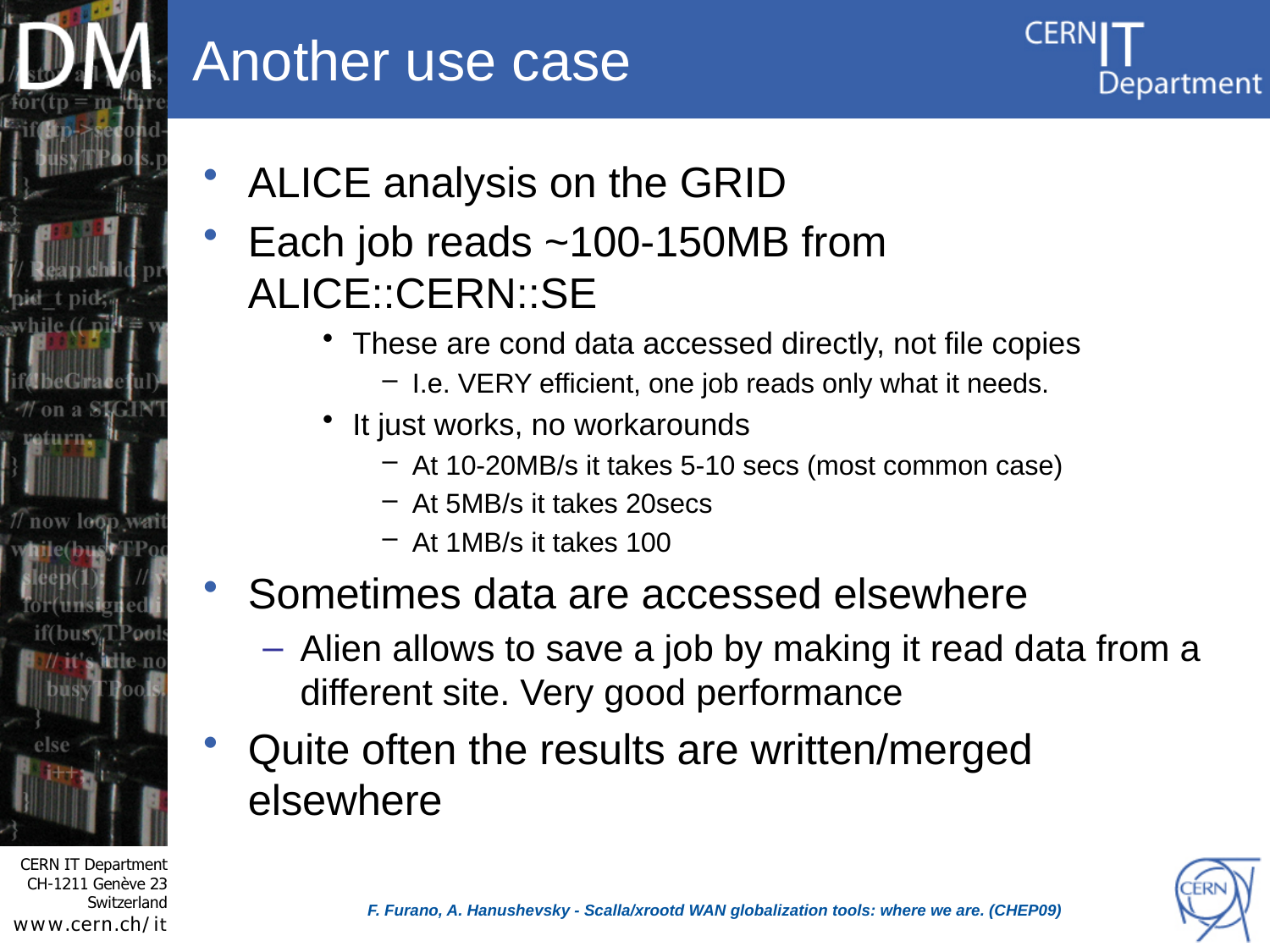

# Another use case
ALICE analysis on the GRID
Each job reads ~100-150MB from ALICE::CERN::SE
These are cond data accessed directly, not file copies
I.e. VERY efficient, one job reads only what it needs.
It just works, no workarounds
At 10-20MB/s it takes 5-10 secs (most common case)
At 5MB/s it takes 20secs
At 1MB/s it takes 100
Sometimes data are accessed elsewhere
Alien allows to save a job by making it read data from a different site. Very good performance
Quite often the results are written/merged elsewhere
F. Furano, A. Hanushevsky - Scalla/xrootd WAN globalization tools: where we are. (CHEP09)